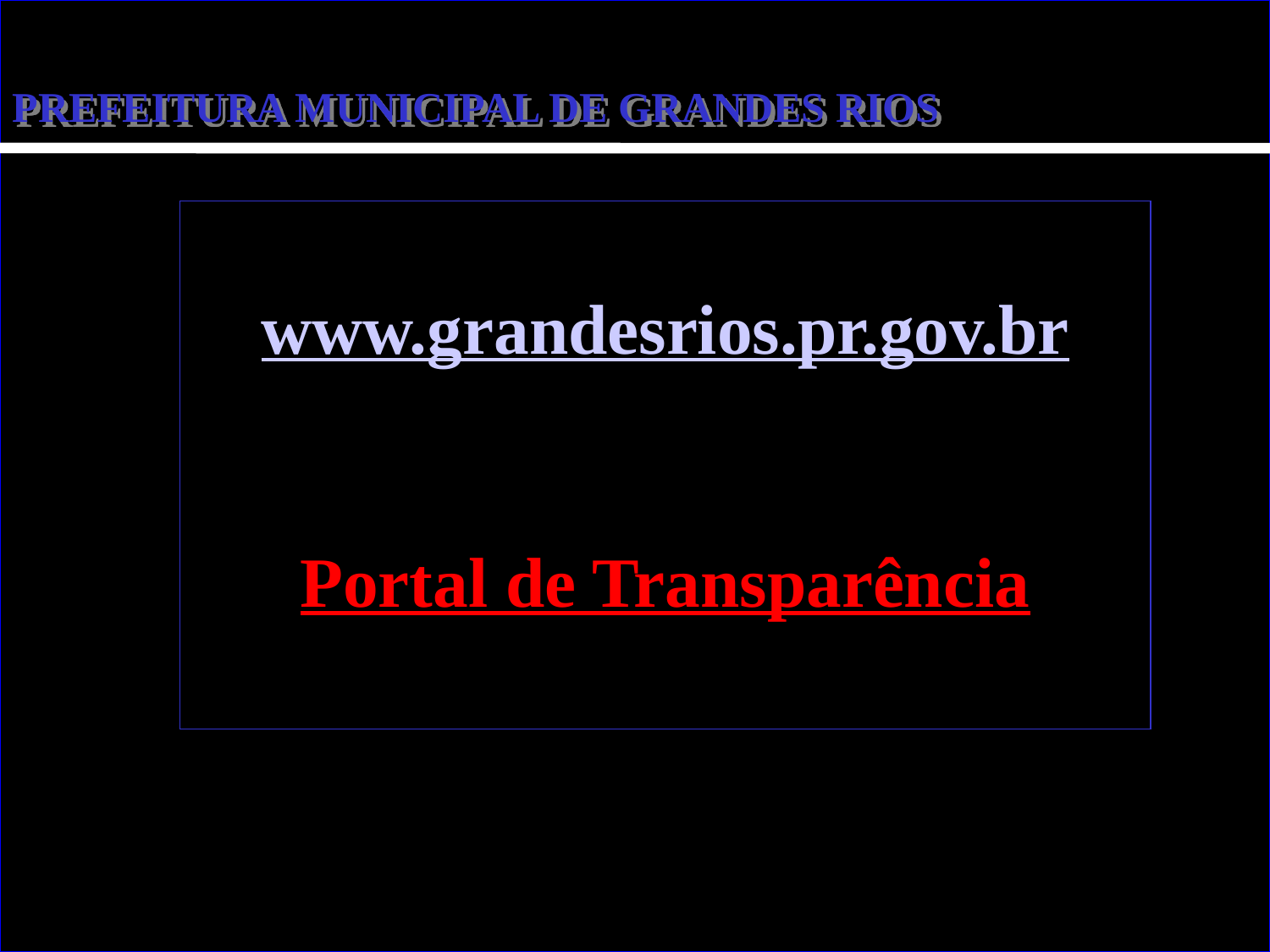

PREFEITURA MUNICIPAL DE GRANDES RIOS

www.grandesrios.pr.gov.br

Portal de Transparência